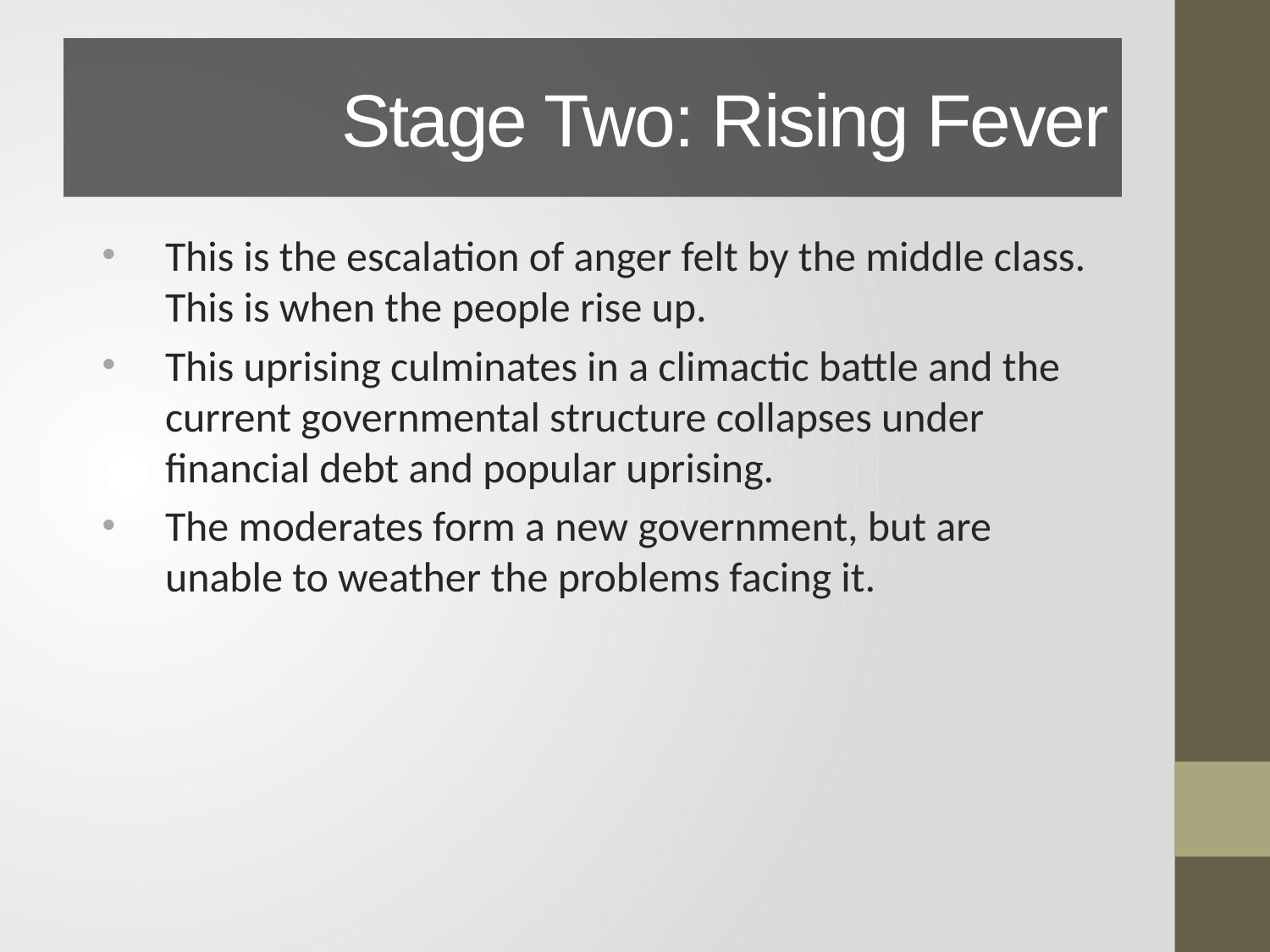

# Stage Two: Rising Fever
This is the escalation of anger felt by the middle class. This is when the people rise up.
This uprising culminates in a climactic battle and the current governmental structure collapses under financial debt and popular uprising.
The moderates form a new government, but are unable to weather the problems facing it.